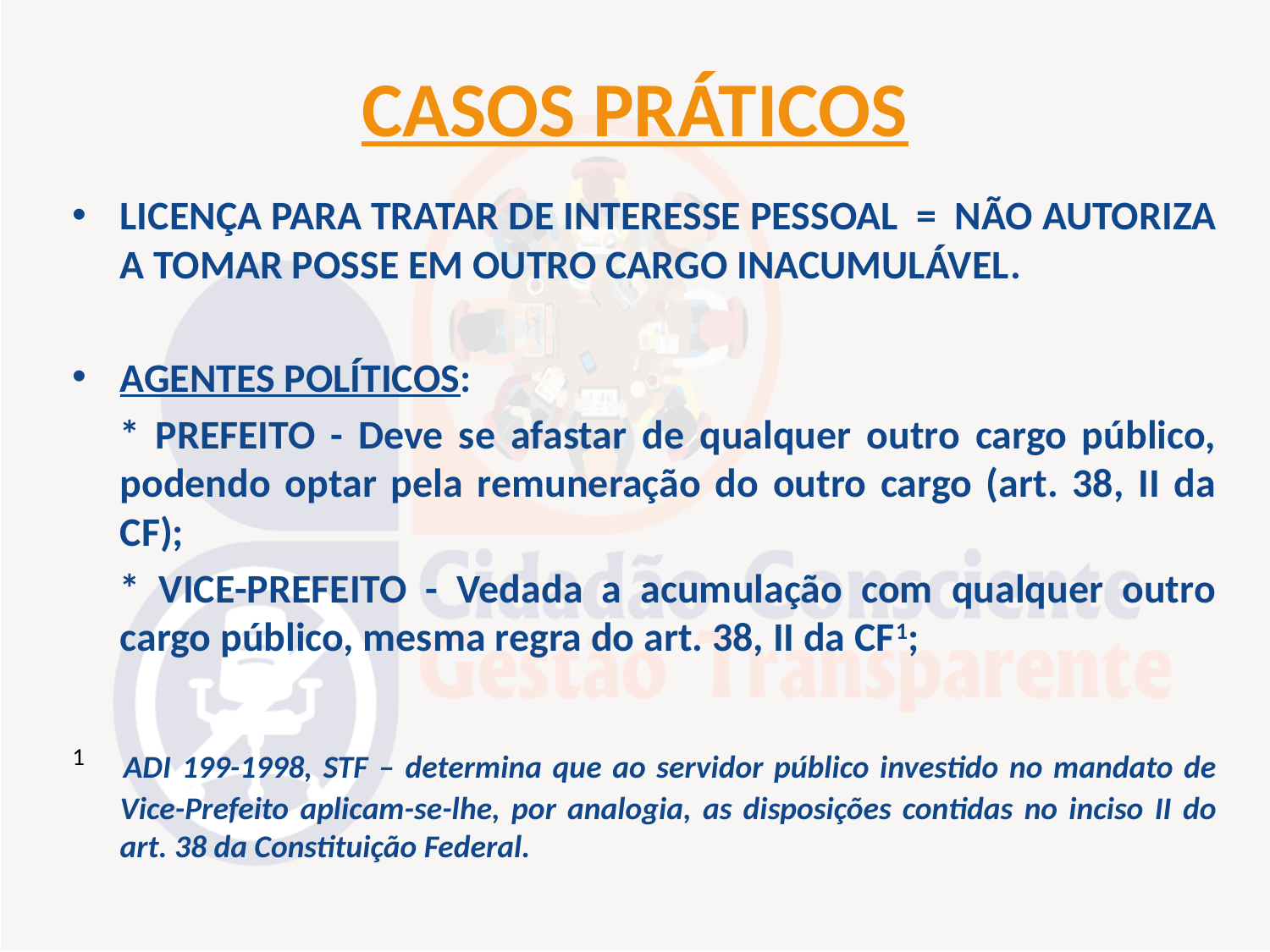

# CASOS PRÁTICOS
LICENÇA PARA TRATAR DE INTERESSE PESSOAL  =  NÃO AUTORIZA A TOMAR POSSE EM OUTRO CARGO INACUMULÁVEL.

AGENTES POLÍTICOS:
	* PREFEITO - Deve se afastar de qualquer outro cargo público, podendo optar pela remuneração do outro cargo (art. 38, II da CF);
	* VICE-PREFEITO - Vedada a acumulação com qualquer outro cargo público, mesma regra do art. 38, II da CF1;

1 	ADI 199-1998, STF – determina que ao servidor público investido no mandato de Vice-Prefeito aplicam-se-lhe, por analogia, as disposições contidas no inciso II do art. 38 da Constituição Federal.